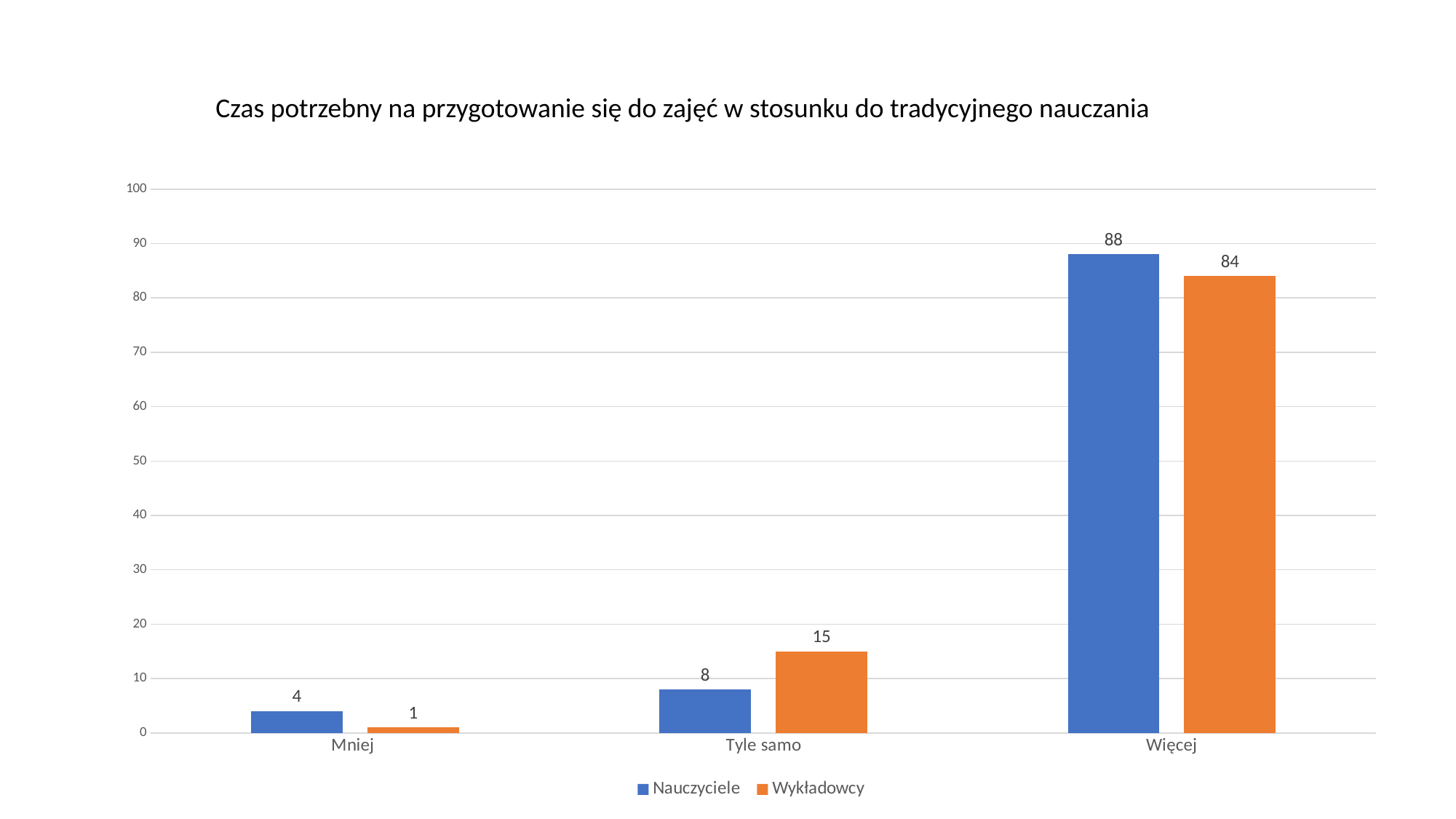

# Czas potrzebny na przygotowanie się do zajęć w stosunku do tradycyjnego nauczania

### Chart

| Category | Nauczyciele  | Wykładowcy |
|---|---|---|
| Mniej  | 4.0 | 1.0 |
| Tyle samo | 8.0 | 15.0 |
| Więcej | 88.0 | 84.0 |